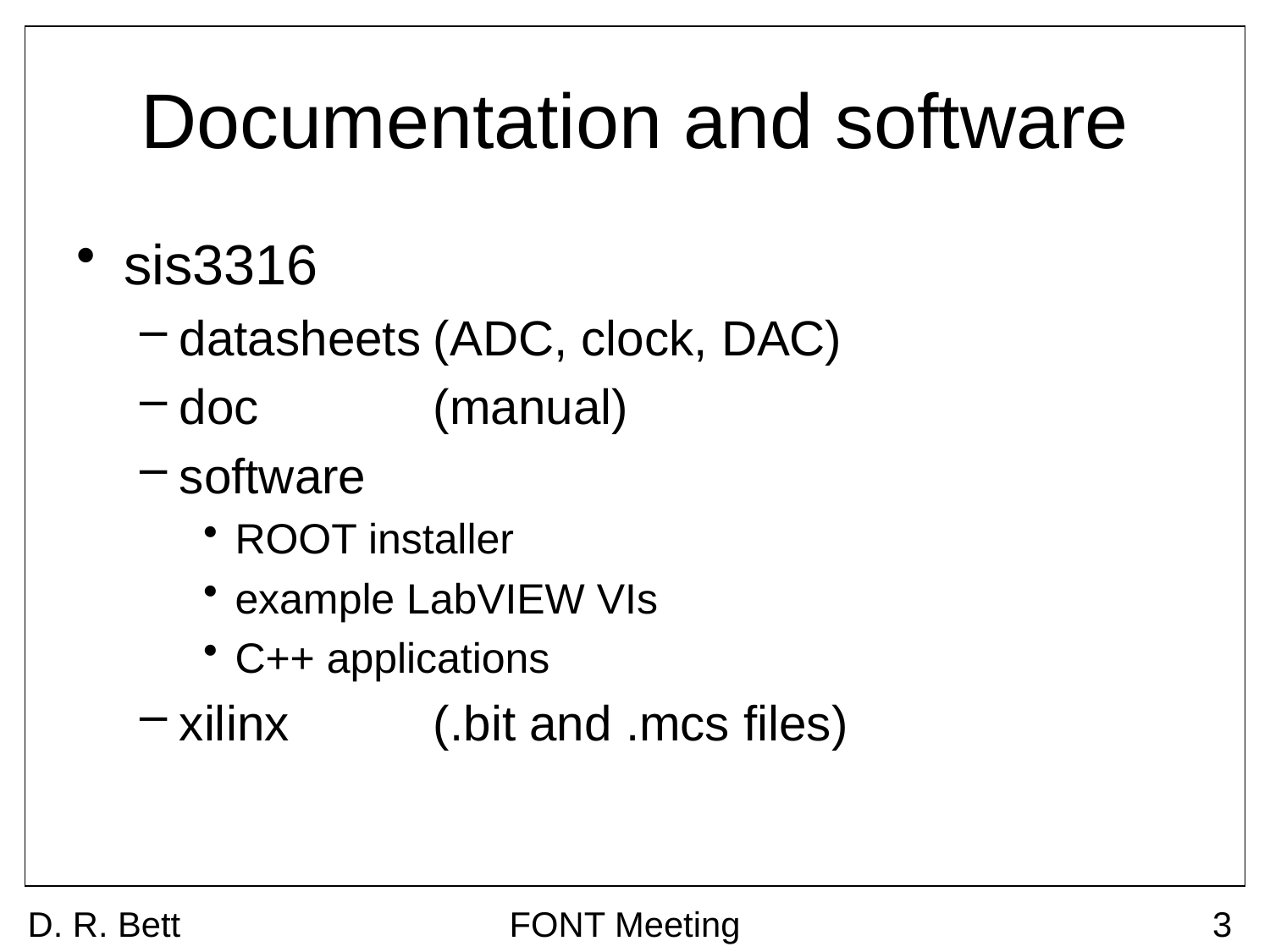

# Documentation and software
sis3316
datasheets	(ADC, clock, DAC)
doc		(manual)
software
ROOT installer
example LabVIEW VIs
C++ applications
xilinx		(.bit and .mcs files)
D. R. Bett
FONT Meeting
3